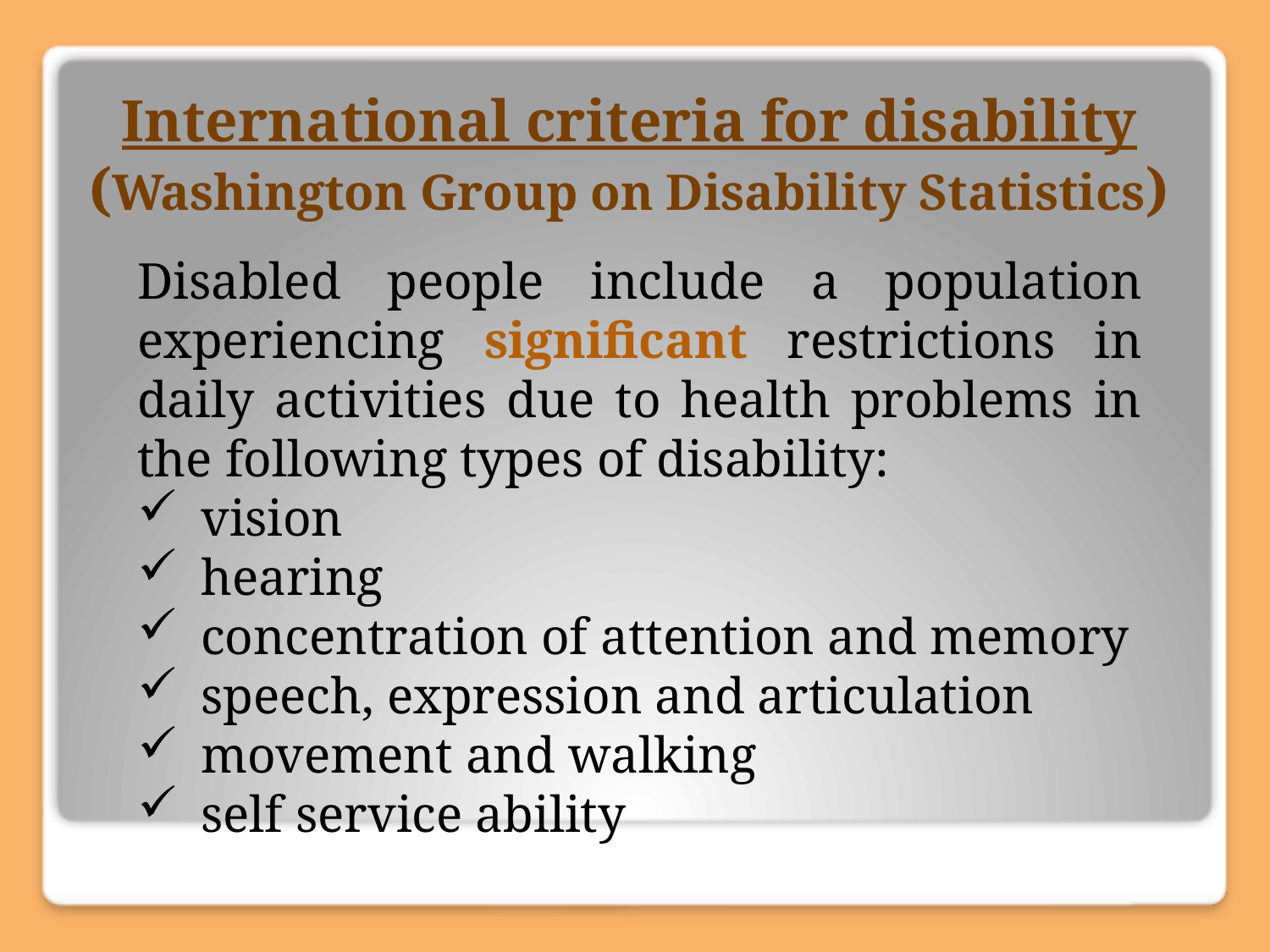

# International criteria for disability (Washington Group on Disability Statistics)
Disabled people include a population experiencing significant restrictions in daily activities due to health problems in the following types of disability:
vision
hearing
concentration of attention and memory
speech, expression and articulation
movement and walking
self service ability